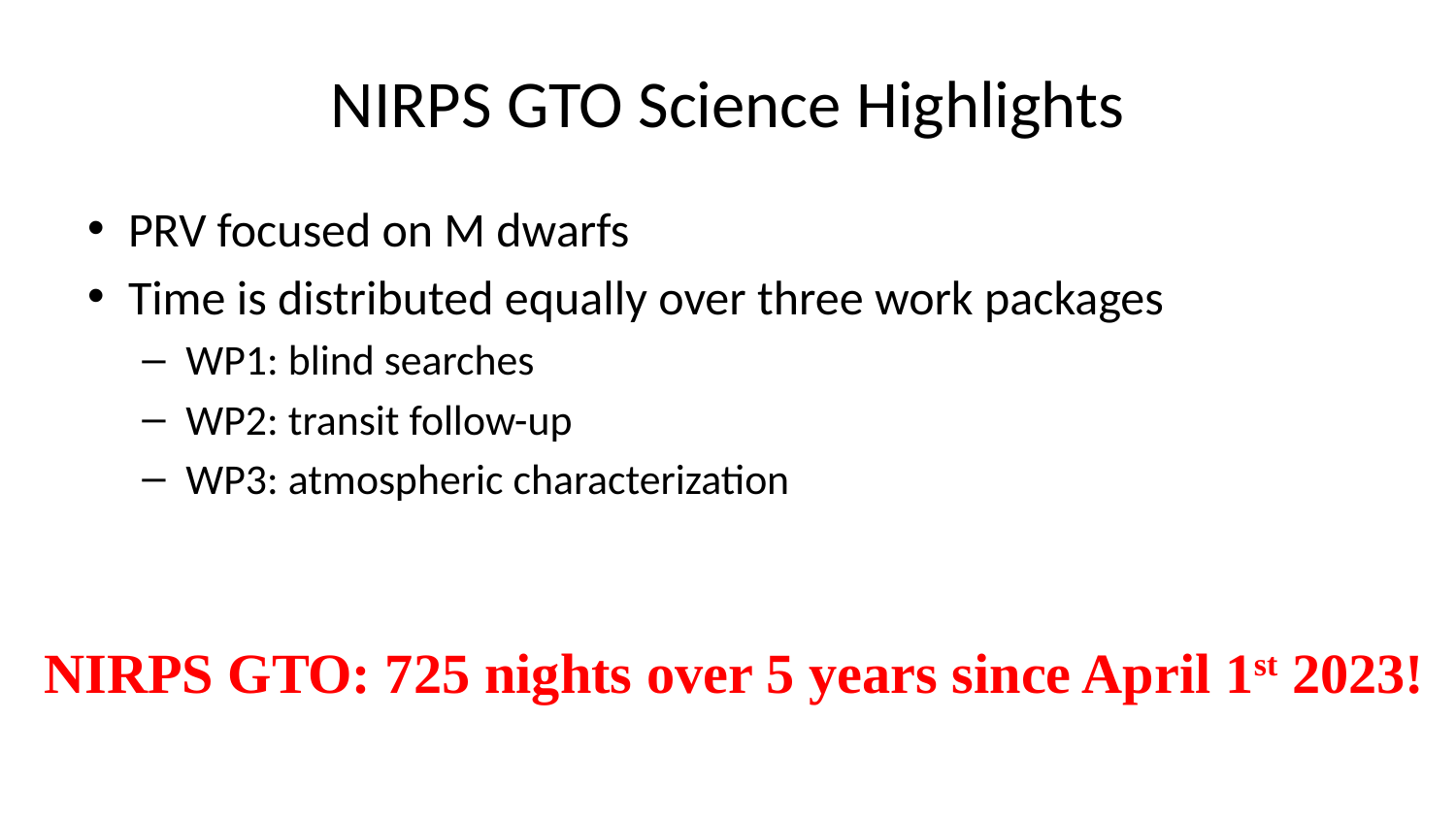

# NIRPS GTO Science Highlights
PRV focused on M dwarfs
Time is distributed equally over three work packages
 WP1: blind searches
 WP2: transit follow-up
 WP3: atmospheric characterization
NIRPS GTO: 725 nights over 5 years since April 1st 2023!